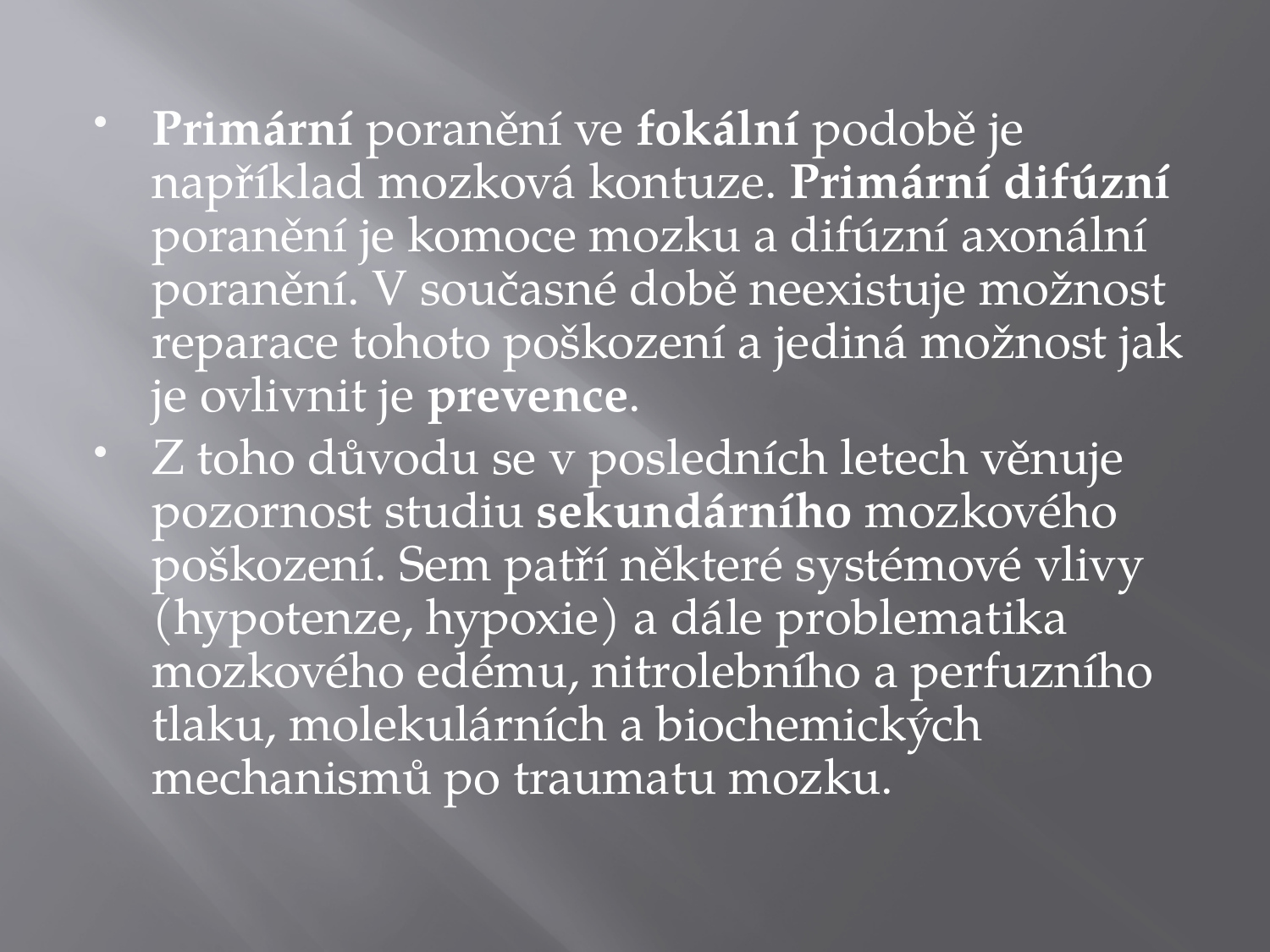

Primární poranění ve fokální podobě je například mozková kontuze. Primární difúzní poranění je komoce mozku a difúzní axonální poranění. V současné době neexistuje možnost reparace tohoto poškození a jediná možnost jak je ovlivnit je prevence.
Z toho důvodu se v posledních letech věnuje pozornost studiu sekundárního mozkového poškození. Sem patří některé systémové vlivy (hypotenze, hypoxie) a dále problematika mozkového edému, nitrolebního a perfuzního tlaku, molekulárních a biochemických mechanismů po traumatu mozku.